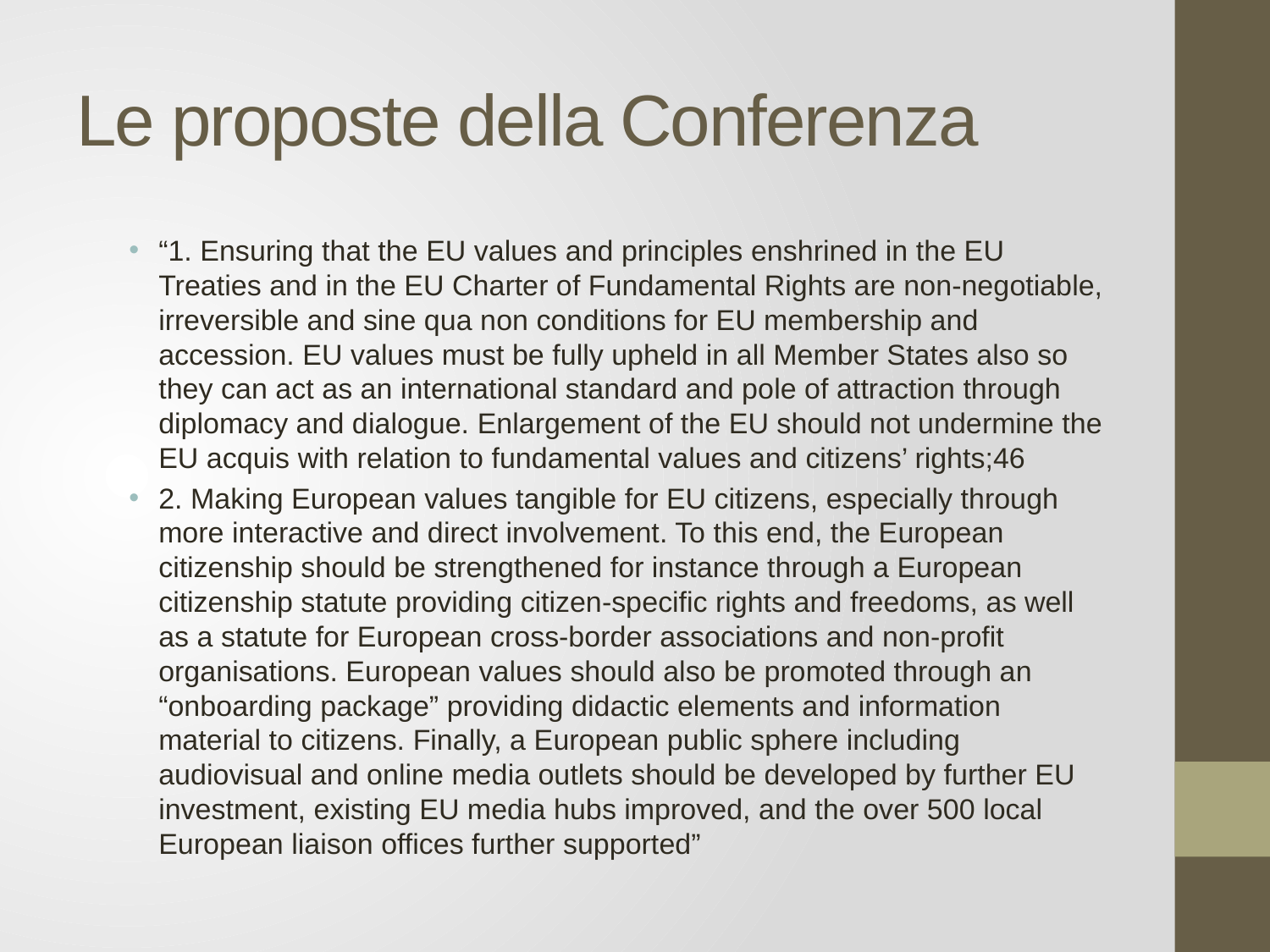

# Le proposte della Conferenza
“1. Ensuring that the EU values and principles enshrined in the EU Treaties and in the EU Charter of Fundamental Rights are non-negotiable, irreversible and sine qua non conditions for EU membership and accession. EU values must be fully upheld in all Member States also so they can act as an international standard and pole of attraction through diplomacy and dialogue. Enlargement of the EU should not undermine the EU acquis with relation to fundamental values and citizens’ rights;46
2. Making European values tangible for EU citizens, especially through more interactive and direct involvement. To this end, the European citizenship should be strengthened for instance through a European citizenship statute providing citizen-specific rights and freedoms, as well as a statute for European cross-border associations and non-profit organisations. European values should also be promoted through an “onboarding package” providing didactic elements and information material to citizens. Finally, a European public sphere including audiovisual and online media outlets should be developed by further EU investment, existing EU media hubs improved, and the over 500 local European liaison offices further supported”